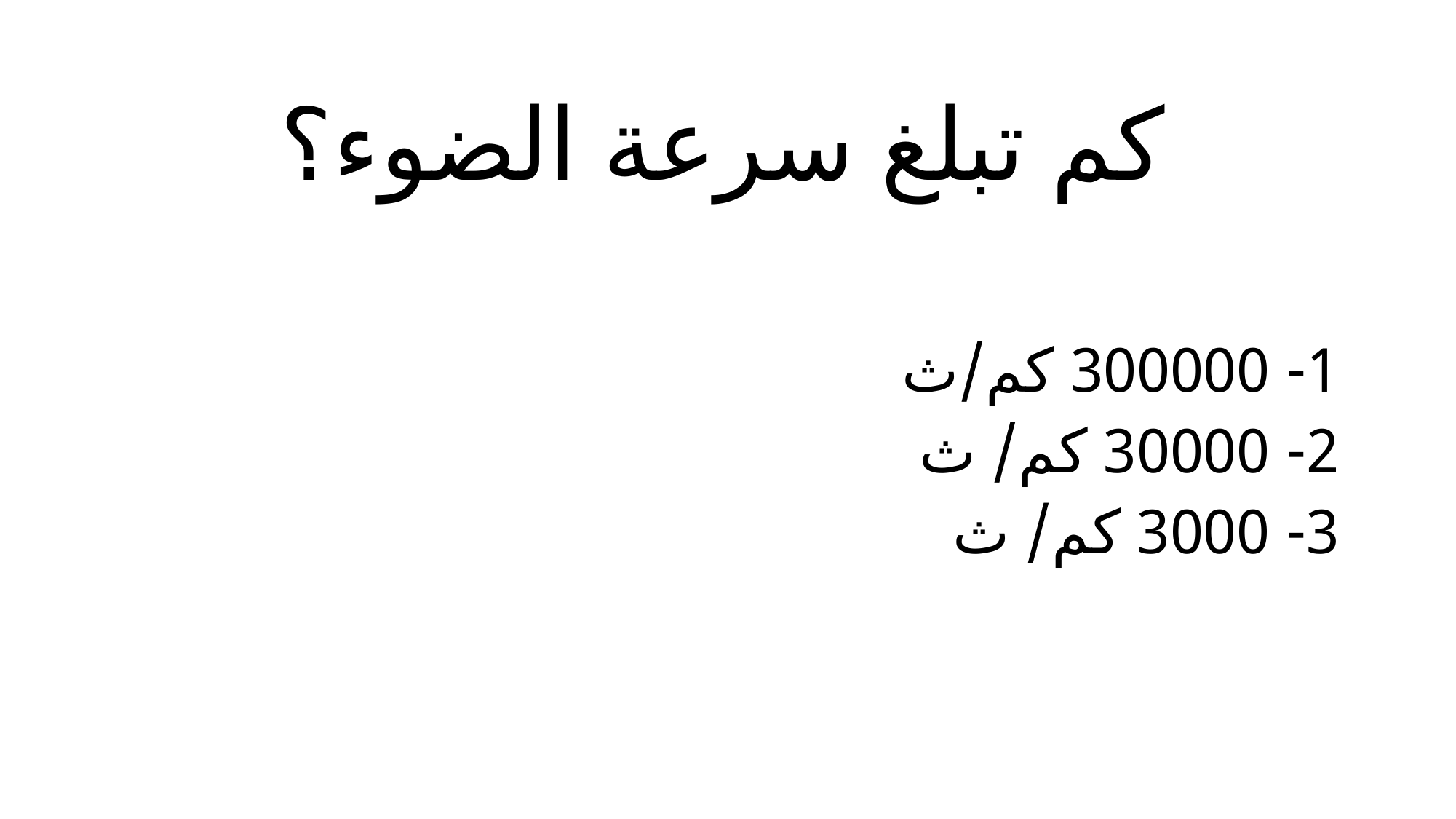

كم تبلغ سرعة الضوء؟

1- 300000 كم/ث
2- 30000 كم/ ث
3- 3000 كم/ ث